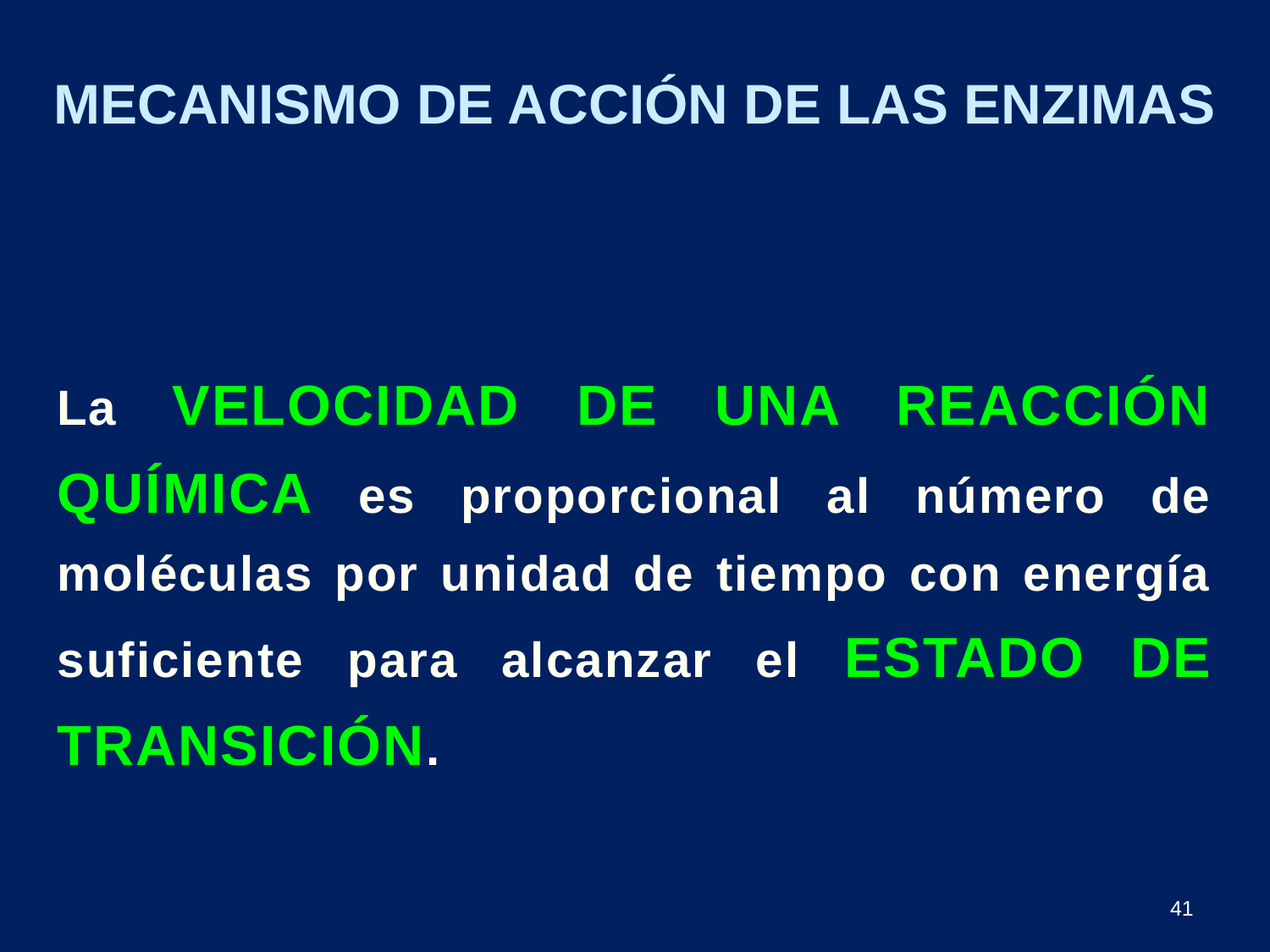

Mecanismo de acción de las Enzimas
La velocidad de una reacción química es proporcional al número de moléculas por unidad de tiempo con energía suficiente para alcanzar el estado de transición.
41